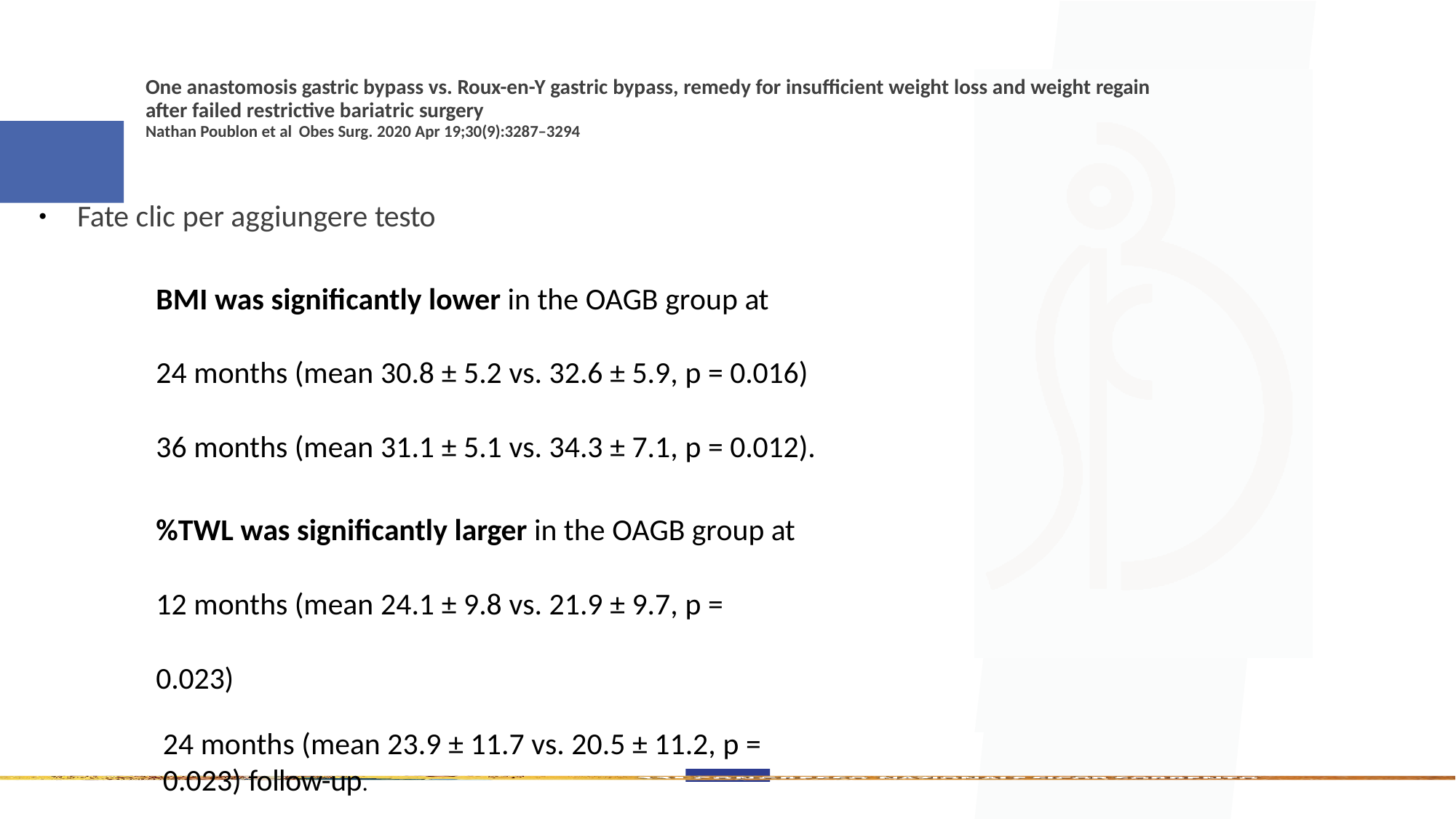

One anastomosis gastric bypass vs. Roux-en-Y gastric bypass, remedy for insufficient weight loss and weight regain after failed restrictive bariatric surgery
Nathan Poublon et al Obes Surg. 2020 Apr 19;30(9):3287–3294
Fate clic per aggiungere testo
●
BMI was significantly lower in the OAGB group at

24 months (mean 30.8 ± 5.2 vs. 32.6 ± 5.9, p = 0.016)

36 months (mean 31.1 ± 5.1 vs. 34.3 ± 7.1, p = 0.012).
%TWL was significantly larger in the OAGB group at 12 months (mean 24.1 ± 9.8 vs. 21.9 ± 9.7, p = 0.023)
24 months (mean 23.9 ± 11.7 vs. 20.5 ± 11.2, p = 0.023) follow-up.